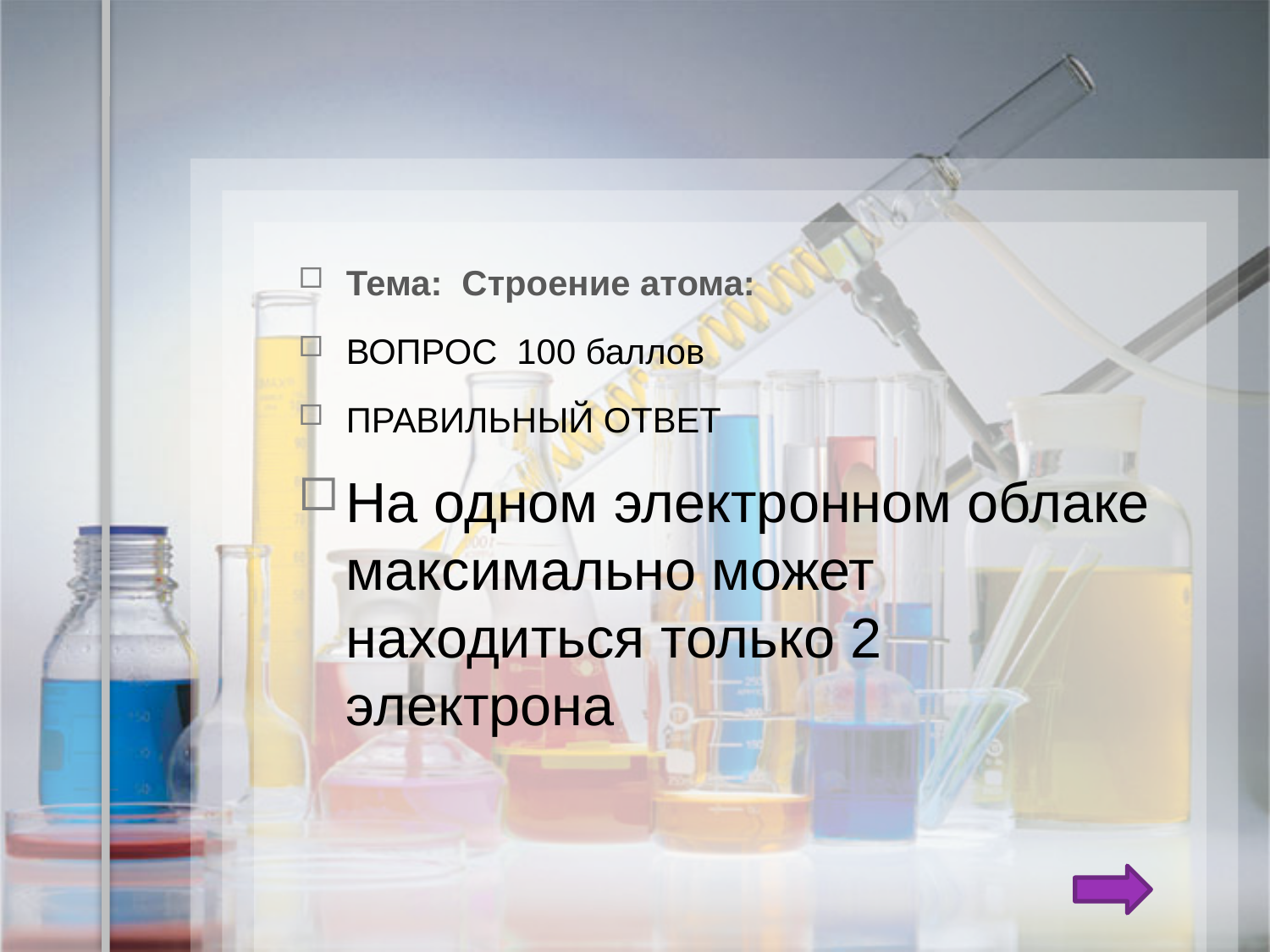

Тема:  Строение атома:
ВОПРОС  100 баллов
ПРАВИЛЬНЫЙ ОТВЕТ
На одном электронном облаке максимально может находиться только 2 электрона

#